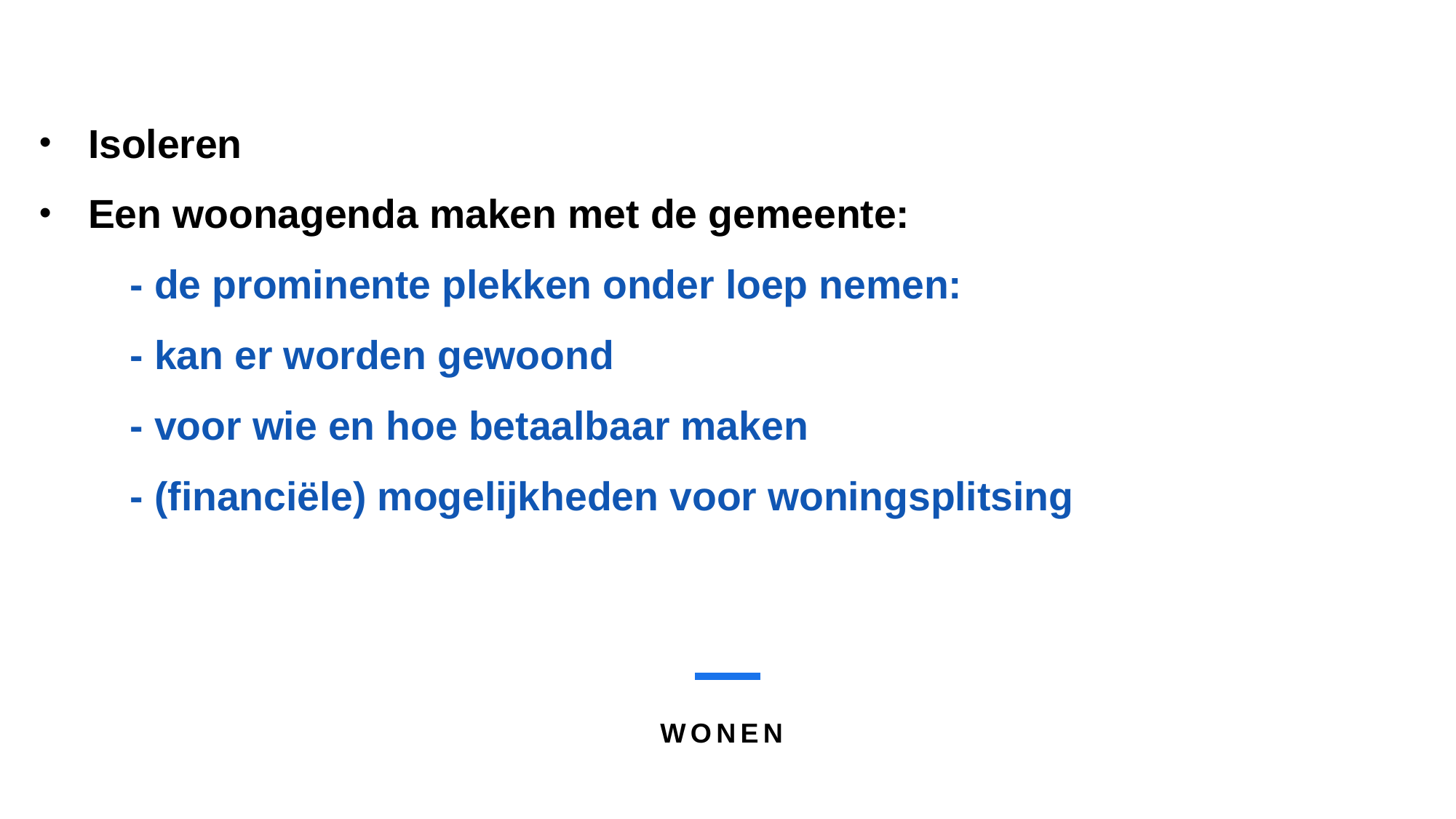

Isoleren
Een woonagenda maken met de gemeente:
	- de prominente plekken onder loep nemen:
	- kan er worden gewoond
	- voor wie en hoe betaalbaar maken
	- (financiële) mogelijkheden voor woningsplitsing

Wonen